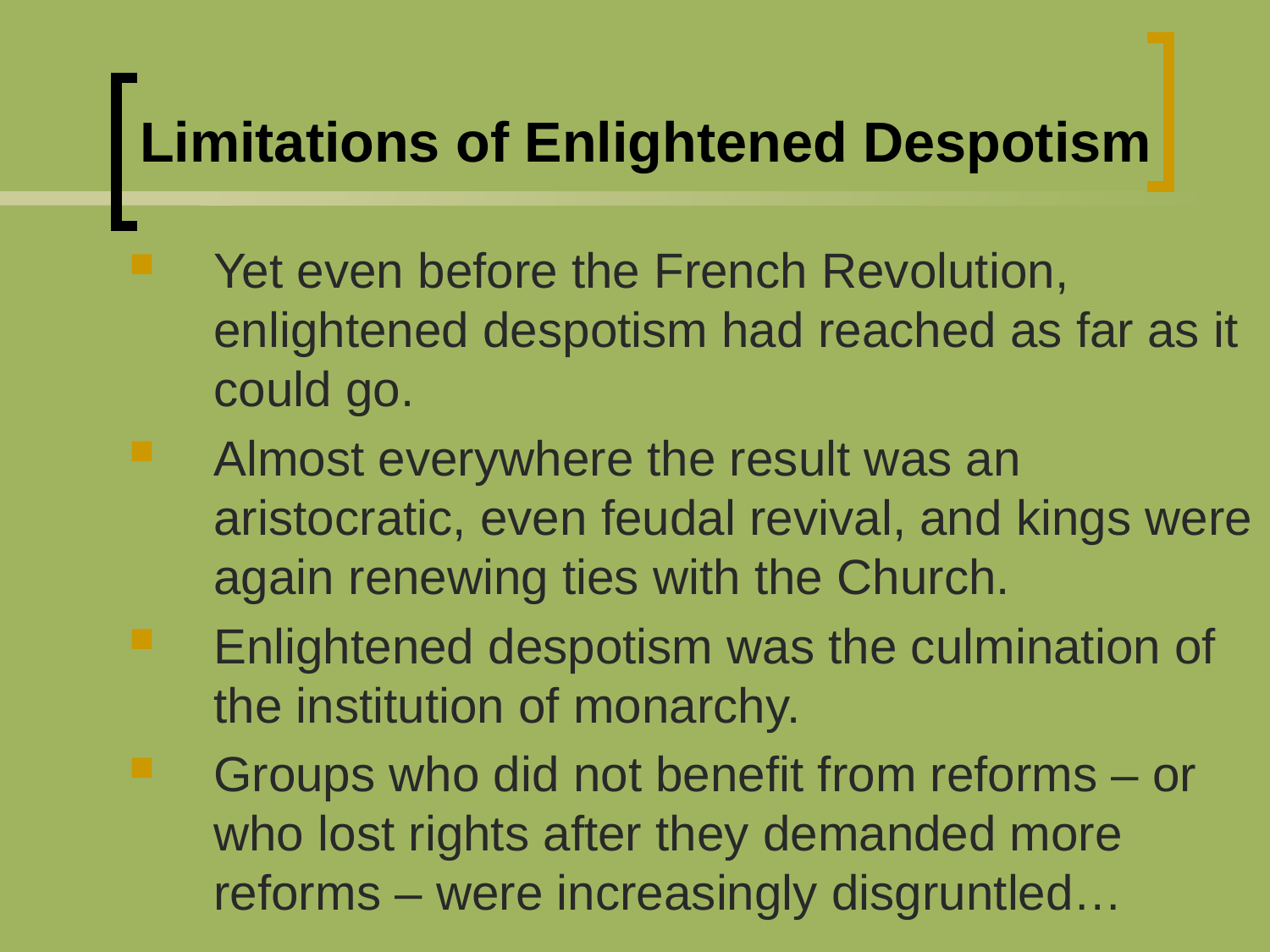

# Limitations of Enlightened Despotism
Yet even before the French Revolution, enlightened despotism had reached as far as it could go.
Almost everywhere the result was an aristocratic, even feudal revival, and kings were again renewing ties with the Church.
Enlightened despotism was the culmination of the institution of monarchy.
Groups who did not benefit from reforms – or who lost rights after they demanded more reforms – were increasingly disgruntled…